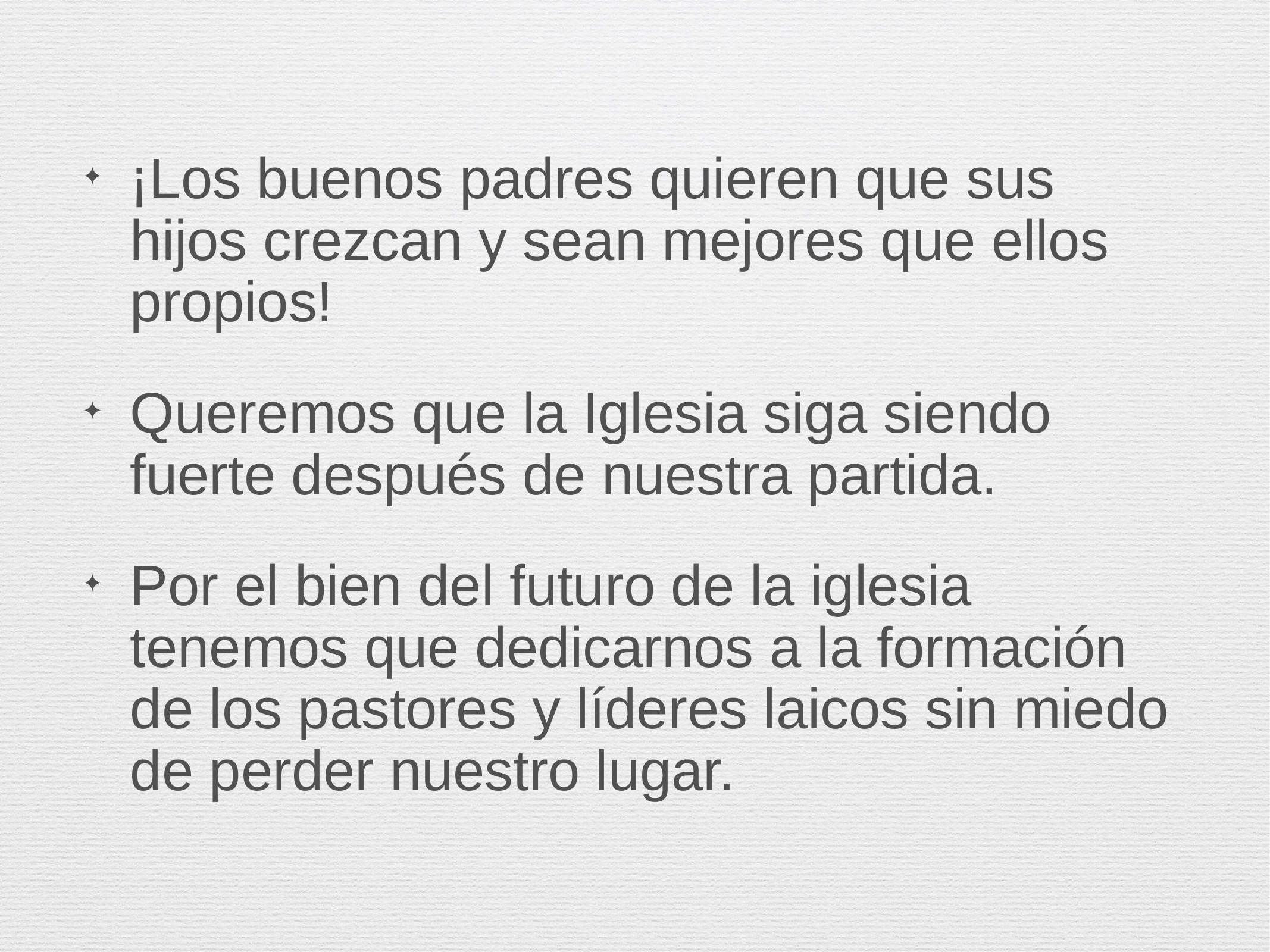

¡Los buenos padres quieren que sus hijos crezcan y sean mejores que ellos propios!
Queremos que la Iglesia siga siendo fuerte después de nuestra partida.
Por el bien del futuro de la iglesia tenemos que dedicarnos a la formación de los pastores y líderes laicos sin miedo de perder nuestro lugar.